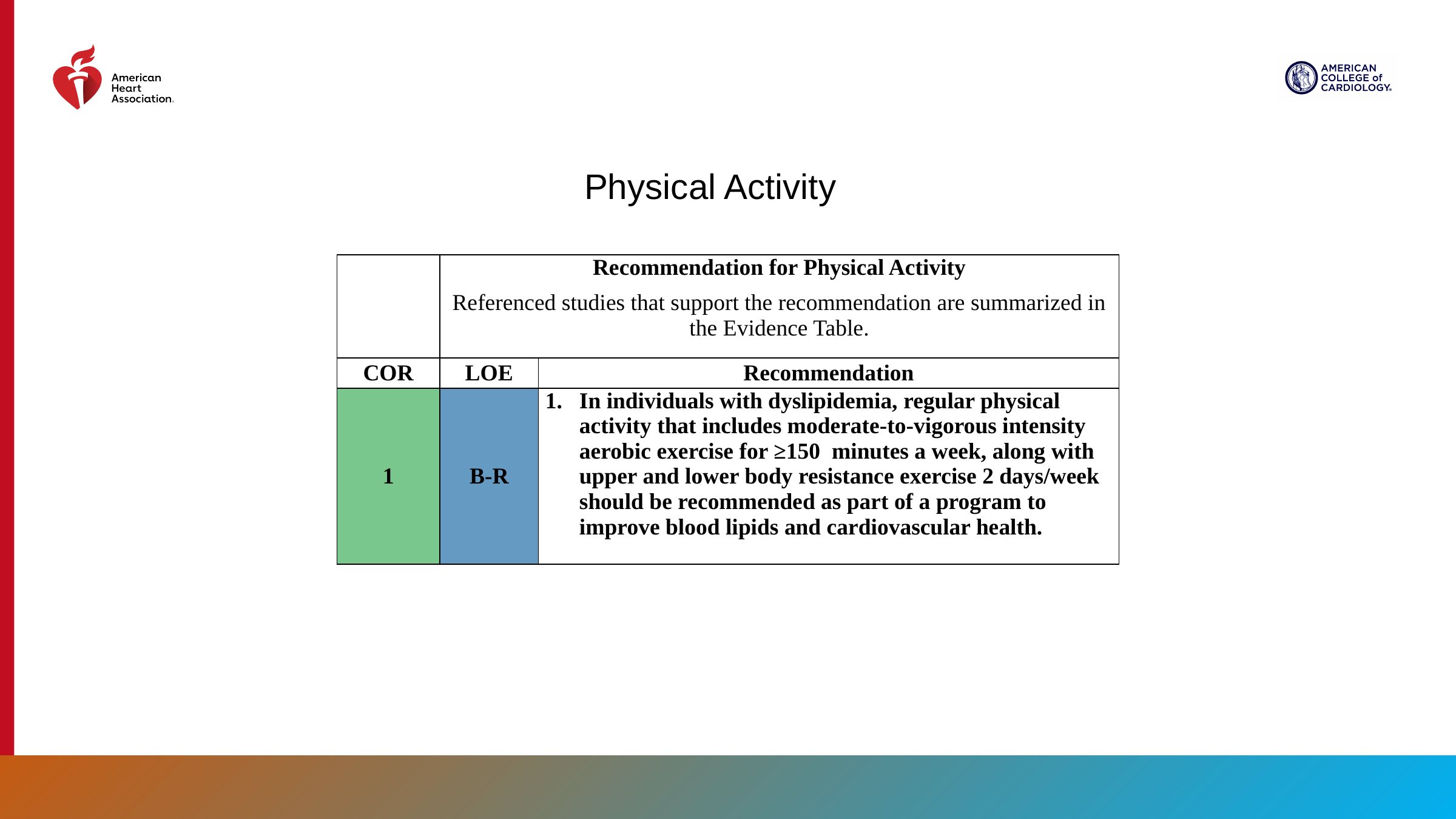

Physical Activity
|  | Recommendation for Physical Activity Referenced studies that support the recommendation are summarized in the Evidence Table. |  |
| --- | --- | --- |
| COR | LOE | Recommendation |
| 1 | B-R | In individuals with dyslipidemia, regular physical activity that includes moderate-to-vigorous intensity aerobic exercise for ≥150 minutes a week, along with upper and lower body resistance exercise 2 days/week should be recommended as part of a program to improve blood lipids and cardiovascular health. |